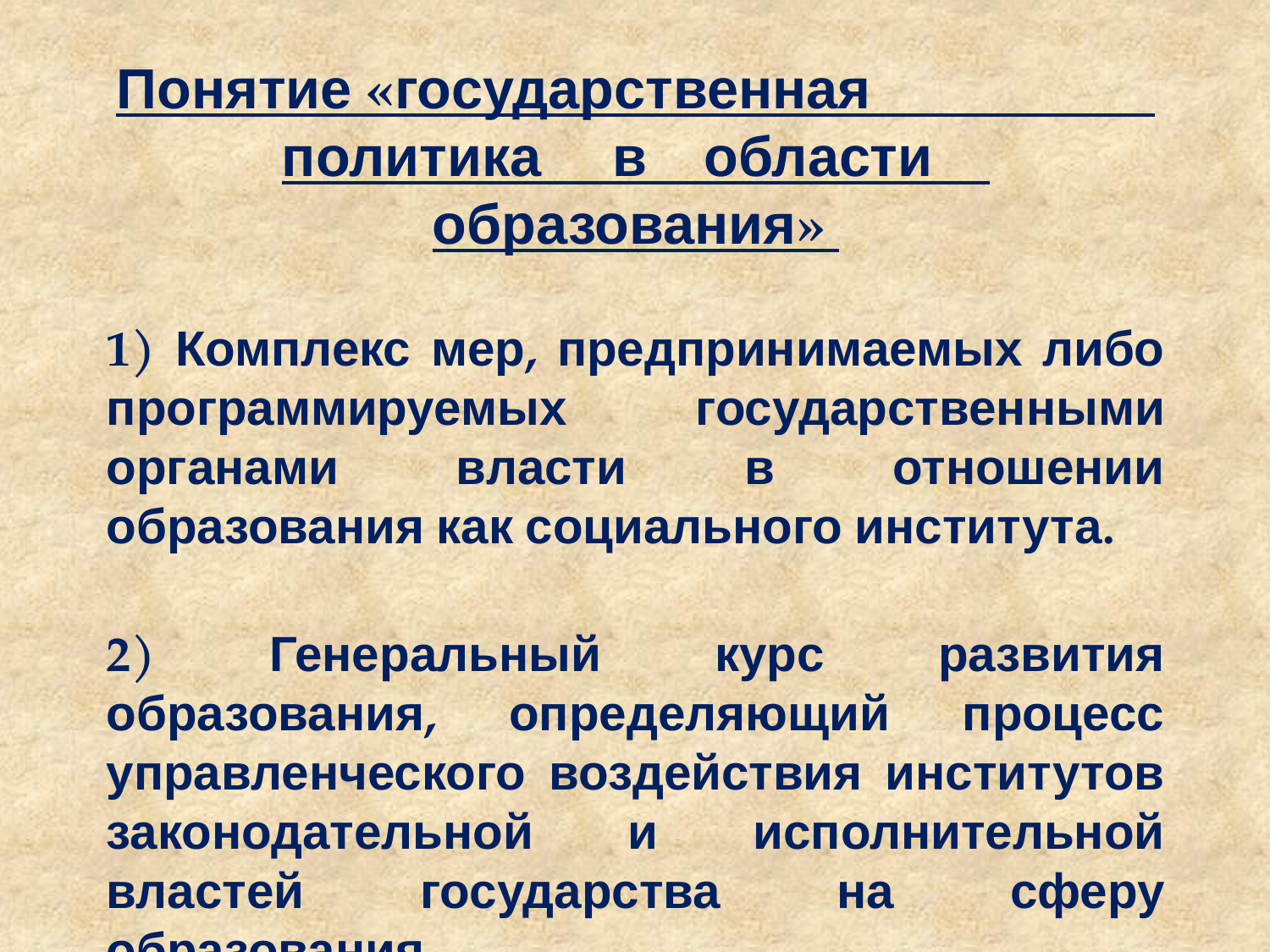

Понятие «государственная                     политика     в    области     образования»
1) Комплекс мер, предпринимаемых либо программируемых государственными органами власти в отношении образования как социального института.
2) Генеральный курс развития образования, определяющий процесс управленческого воздействия институтов законодательной и исполнительной властей государства на сферу образования.